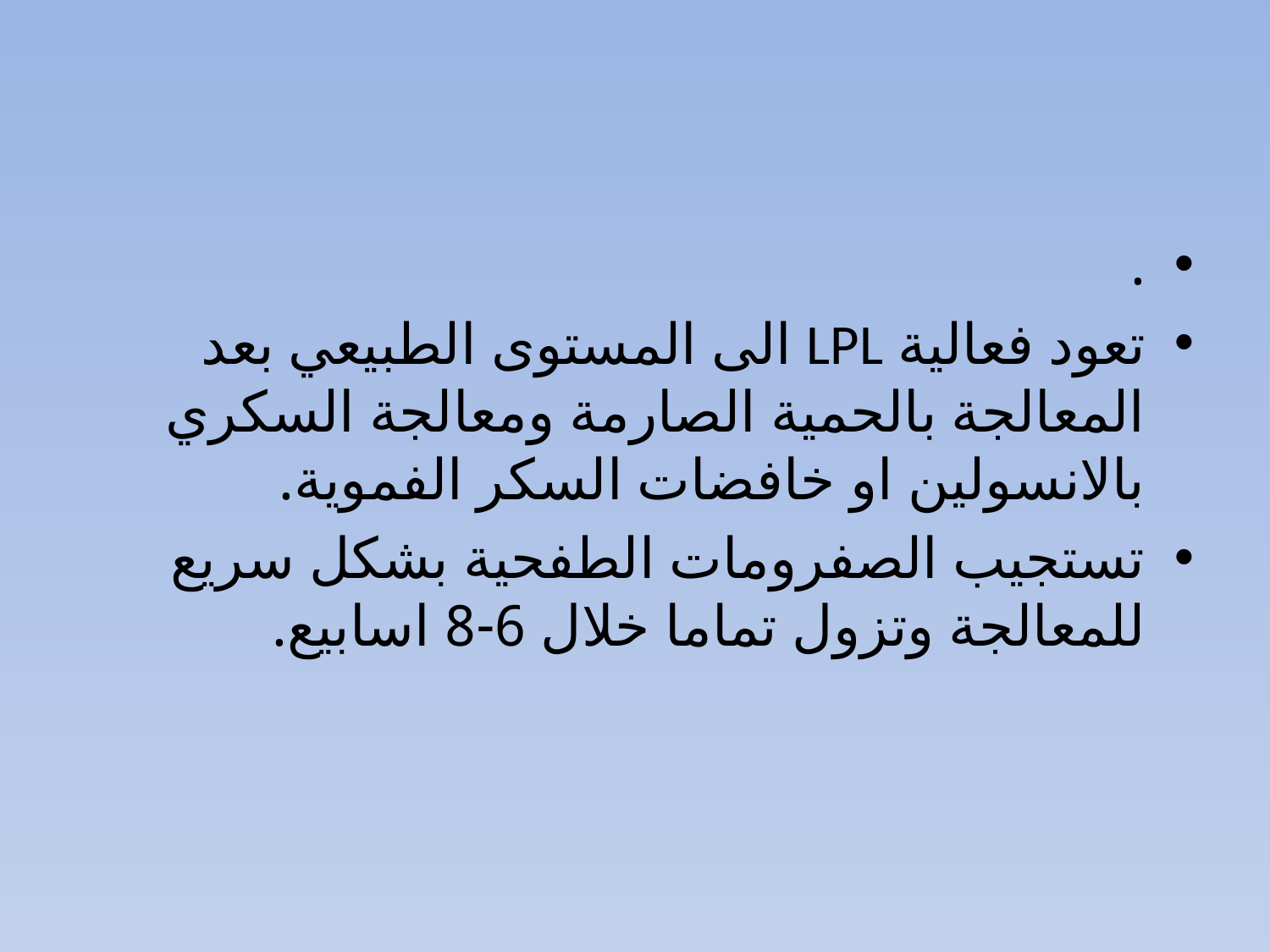

#
.
تعود فعالية LPL الى المستوى الطبيعي بعد المعالجة بالحمية الصارمة ومعالجة السكري بالانسولين او خافضات السكر الفموية.
تستجيب الصفرومات الطفحية بشكل سريع للمعالجة وتزول تماما خلال 6-8 اسابيع.